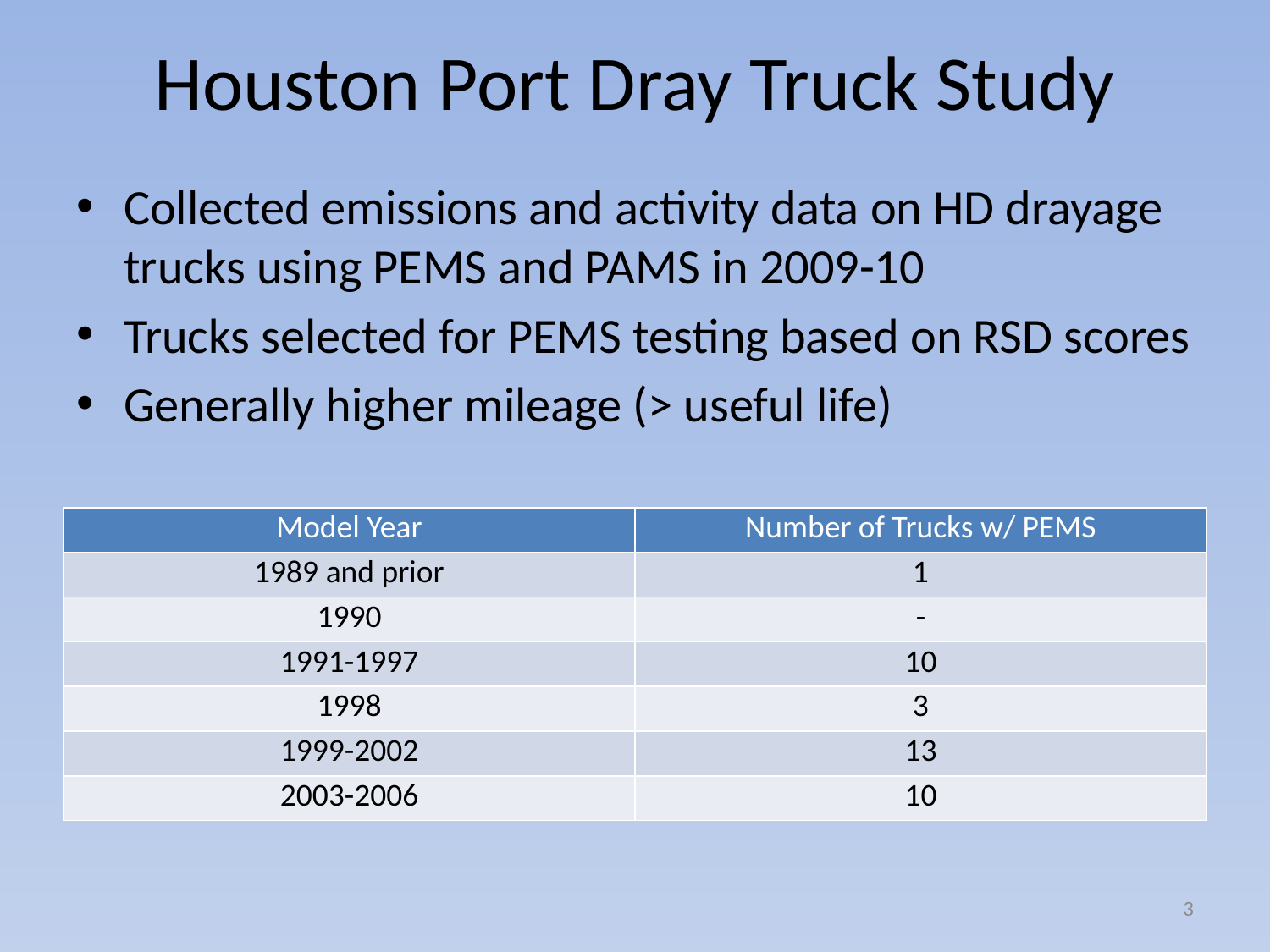

# Houston Port Dray Truck Study
Collected emissions and activity data on HD drayage trucks using PEMS and PAMS in 2009-10
Trucks selected for PEMS testing based on RSD scores
Generally higher mileage (> useful life)

| Model Year | Number of Trucks w/ PEMS |
| --- | --- |
| 1989 and prior | 1 |
| 1990 | - |
| 1991-1997 | 10 |
| 1998 | 3 |
| 1999-2002 | 13 |
| 2003-2006 | 10 |
3